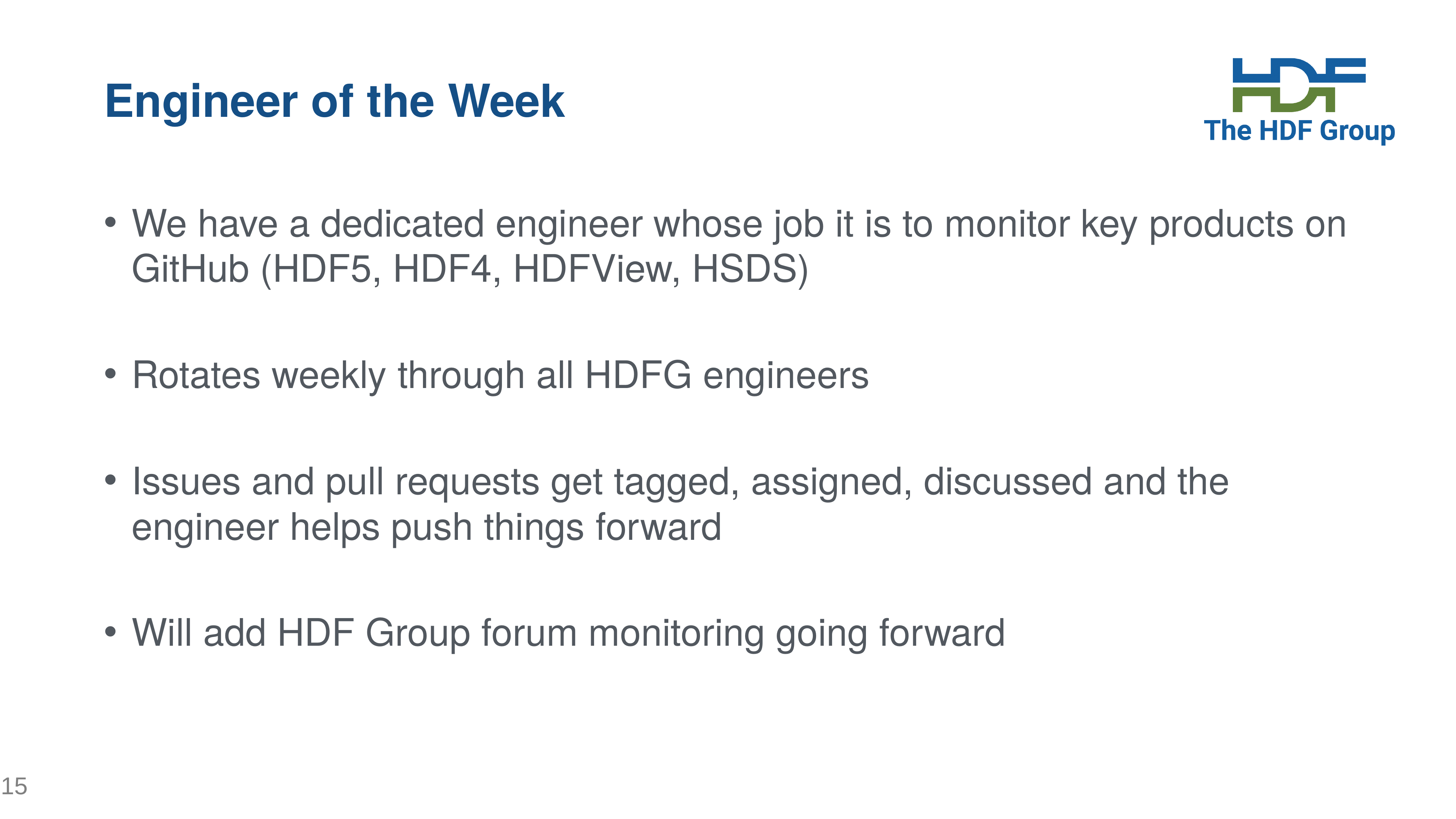

# Engineer of the Week
We have a dedicated engineer whose job it is to monitor key products on GitHub (HDF5, HDF4, HDFView, HSDS)

Rotates weekly through all HDFG engineers

Issues and pull requests get tagged, assigned, discussed and the engineer helps push things forward

Will add HDF Group forum monitoring going forward